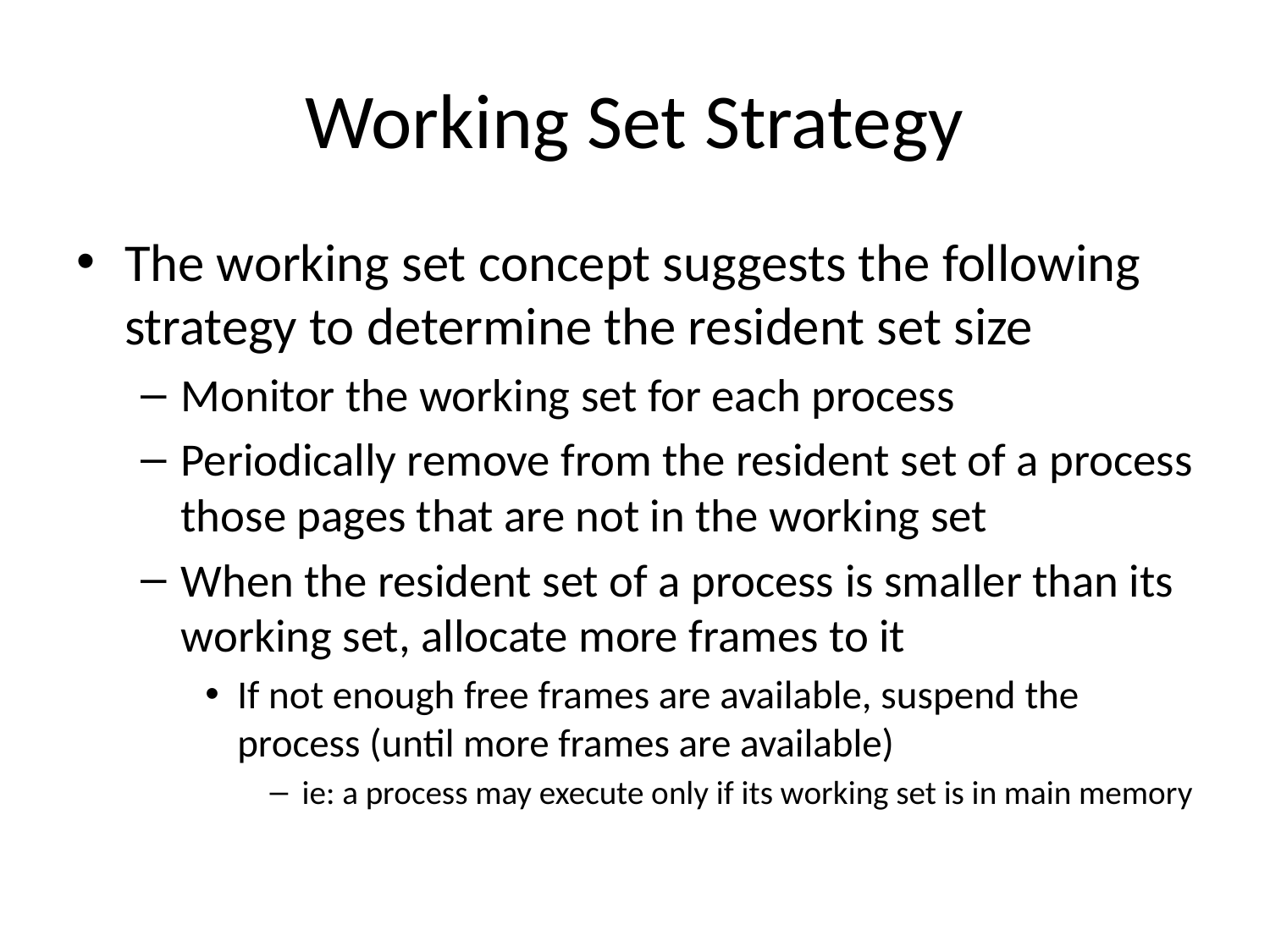

# Working Set Strategy
The working set concept suggests the following strategy to determine the resident set size
Monitor the working set for each process
Periodically remove from the resident set of a process those pages that are not in the working set
When the resident set of a process is smaller than its working set, allocate more frames to it
If not enough free frames are available, suspend the process (until more frames are available)
ie: a process may execute only if its working set is in main memory